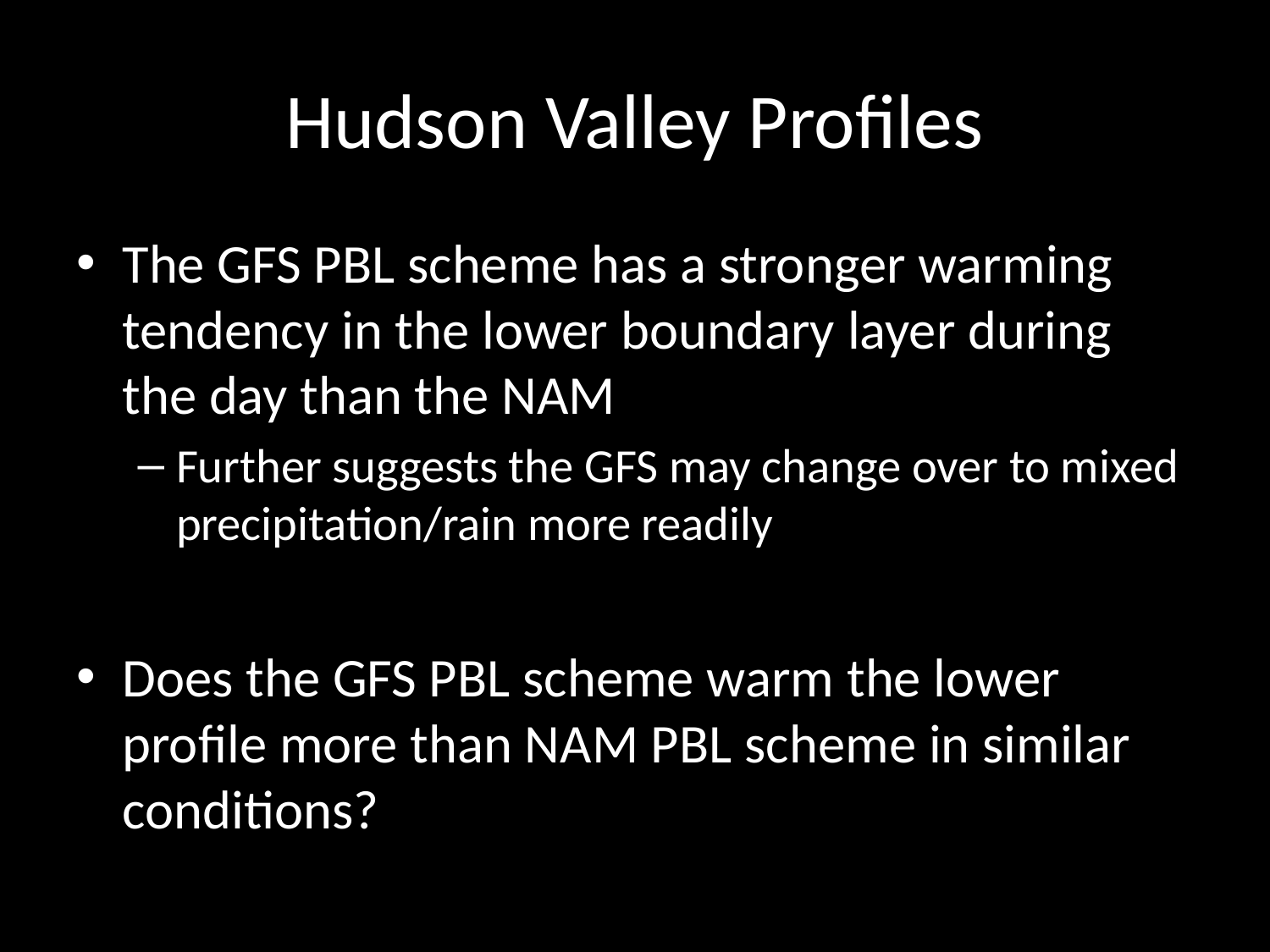

# Hudson Valley Profiles
The GFS PBL scheme has a stronger warming tendency in the lower boundary layer during the day than the NAM
Further suggests the GFS may change over to mixed precipitation/rain more readily

Does the GFS PBL scheme warm the lower profile more than NAM PBL scheme in similar conditions?